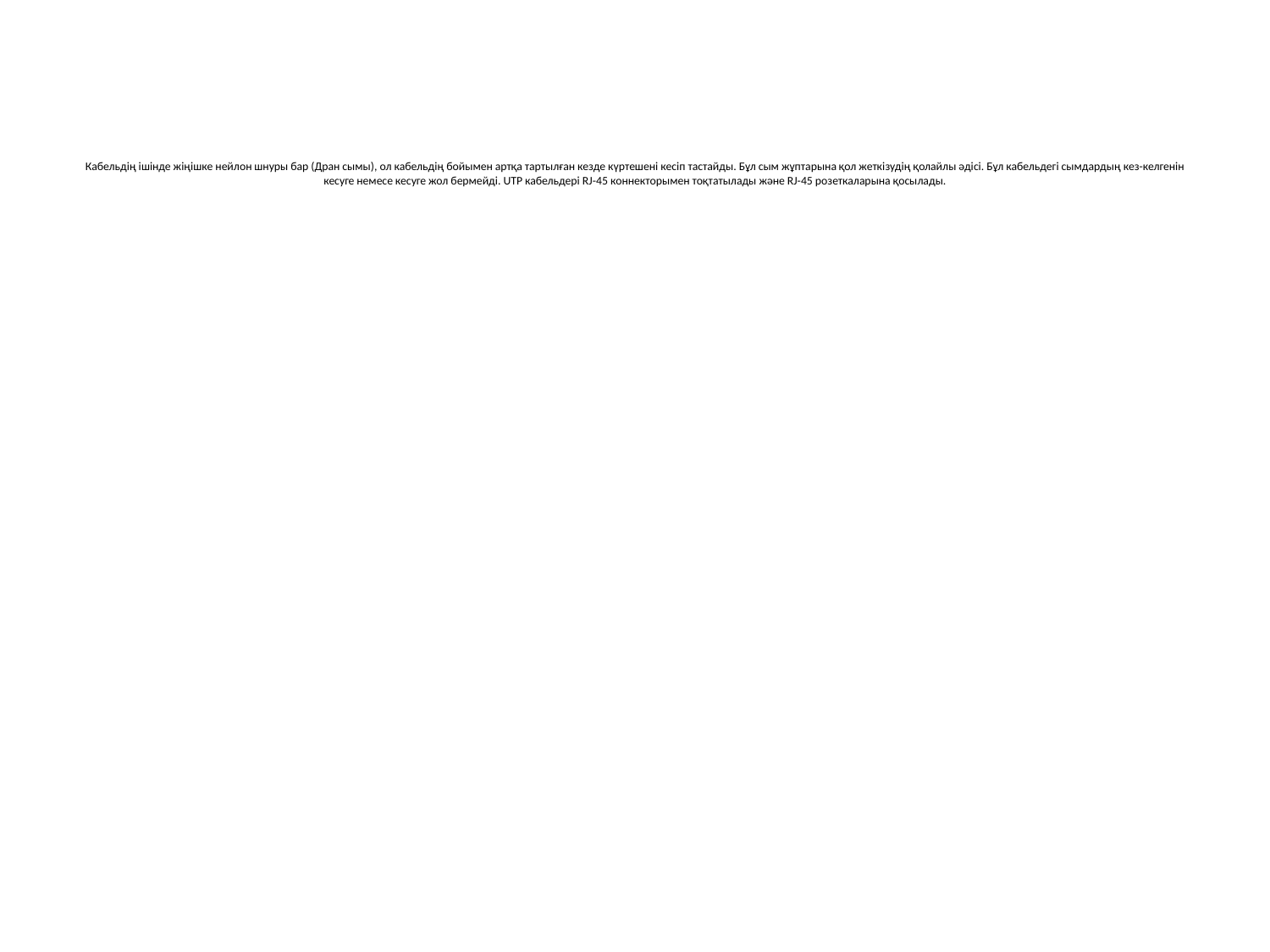

# Кабельдің ішінде жіңішке нейлон шнуры бар (Дран сымы), ол кабельдің бойымен артқа тартылған кезде күртешені кесіп тастайды. Бұл сым жұптарына қол жеткізудің қолайлы әдісі. Бұл кабельдегі сымдардың кез-келгенін кесуге немесе кесуге жол бермейді. UTP кабельдері RJ-45 коннекторымен тоқтатылады және RJ-45 розеткаларына қосылады.